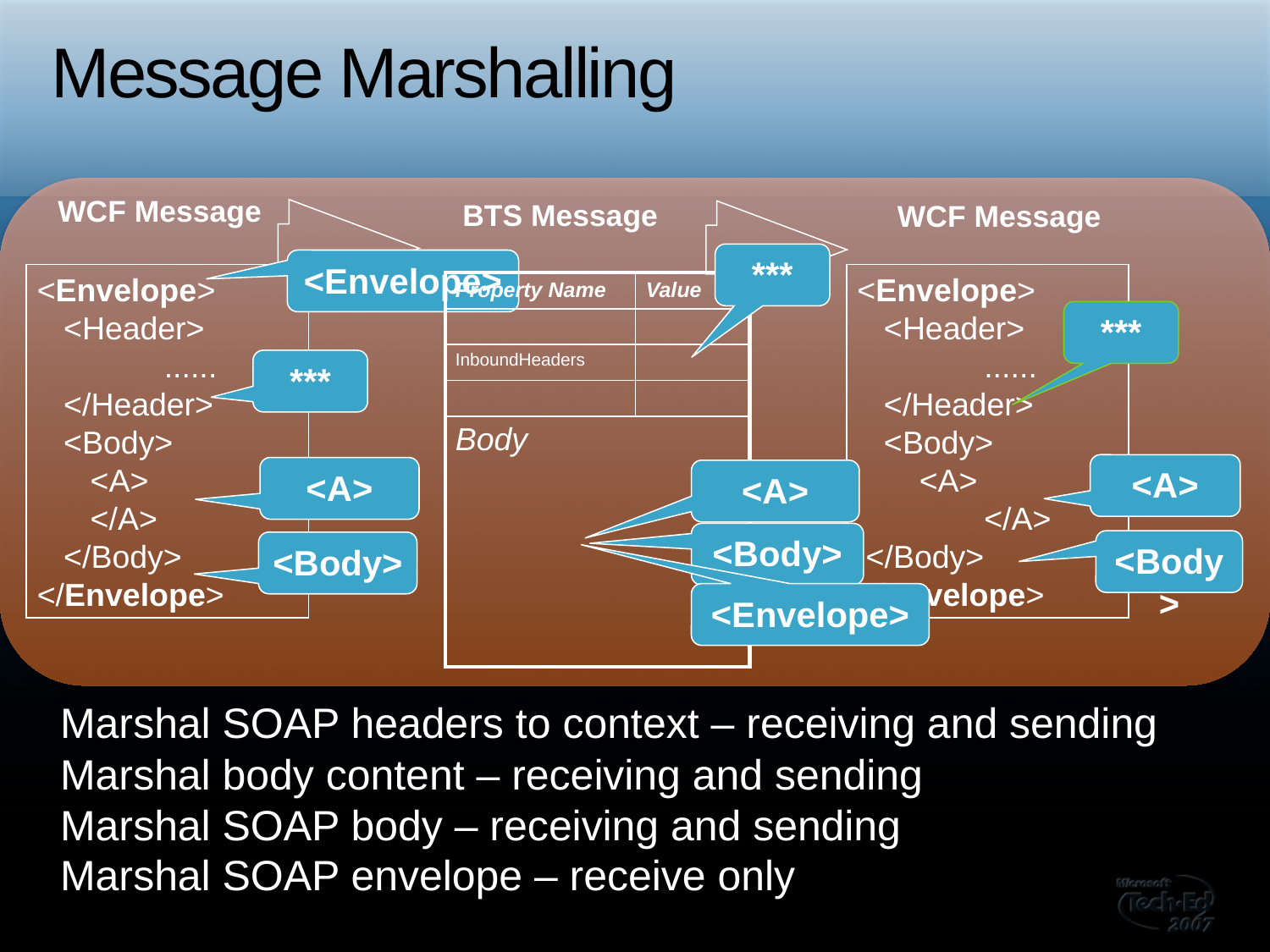

# Message Marshalling

WCF Message
BTS Message
WCF Message

***
<Envelope>
<Envelope>
   <Header>
	......
   </Header>
   <Body>
       <A>
	</A>         </Body>
</Envelope>
<Envelope>
   <Header>
	......
   </Header>
   <Body>
      <A>
      </A>
   </Body>
</Envelope>
| Property Name | Value |
| --- | --- |
|  |  |
| InboundHeaders |  |
|  |  |
| Body |  |
***

***
<A>
<A>
<A>
<Body>
<Body>
<Body>
<Envelope>
Marshal SOAP headers to context – receiving and sending
Marshal body content – receiving and sending
Marshal SOAP body – receiving and sending
Marshal SOAP envelope – receive only